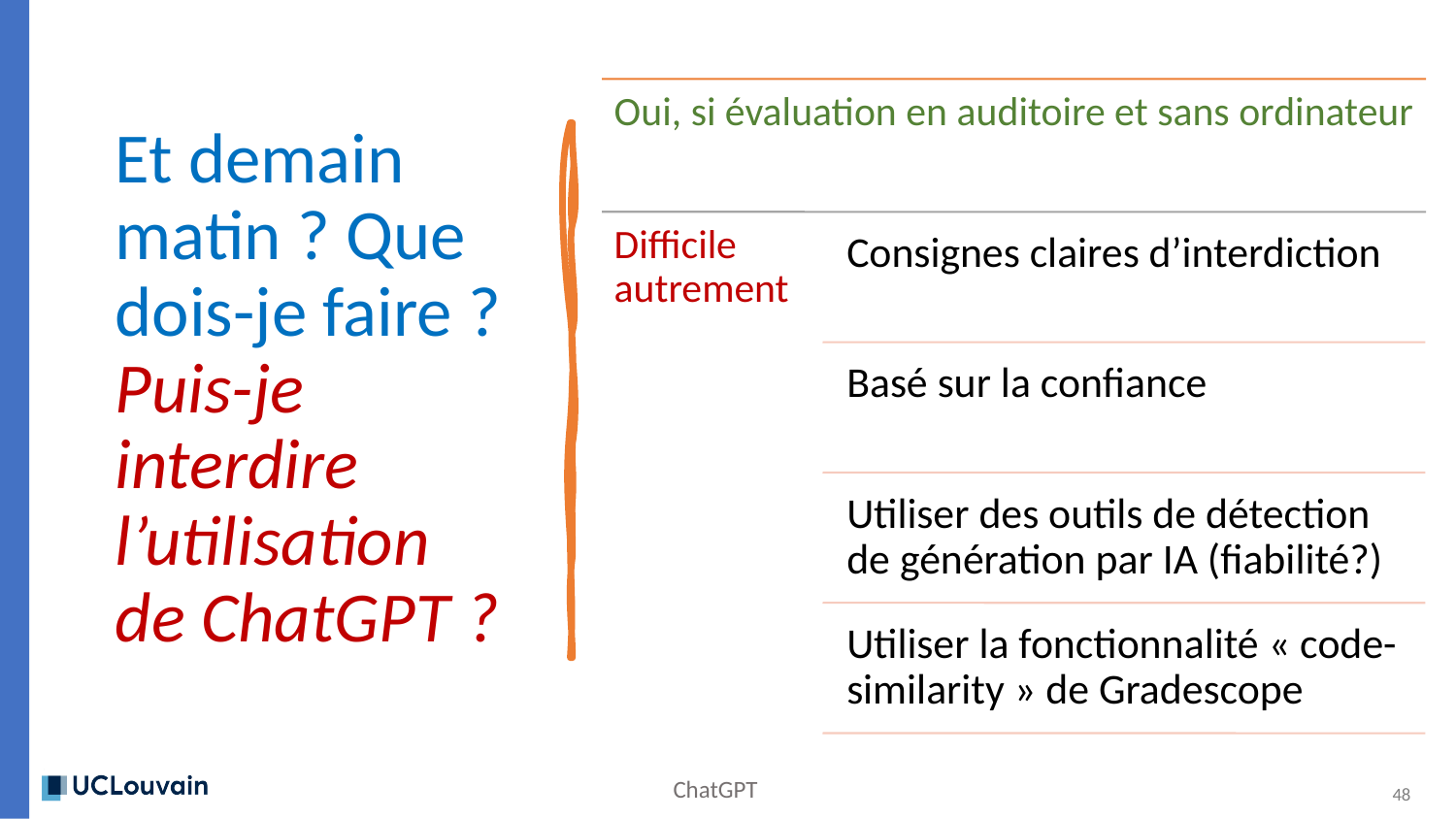

# Et demain matin ? Que dois-je faire ? Puis-je interdire l’utilisation de ChatGPT ?
Oui, si évaluation en auditoire et sans ordinateur
Difficile autrement
Consignes claires d’interdiction
Basé sur la confiance
Utiliser des outils de détection de génération par IA (fiabilité?)
Utiliser la fonctionnalité « code-similarity » de Gradescope